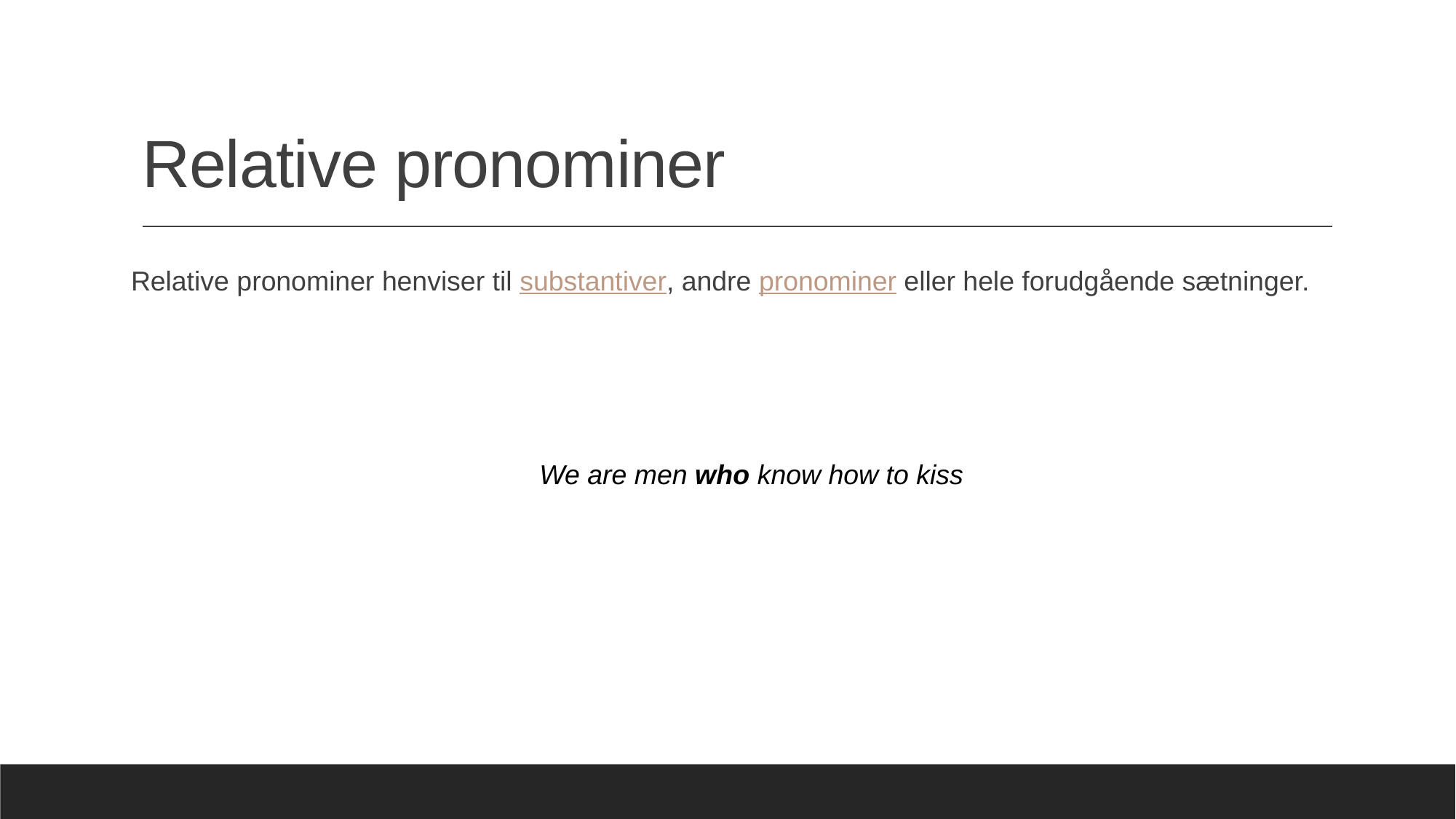

# Relative pronominer
Relative pronominer henviser til substantiver, andre pronominer eller hele forudgående sætninger.

|  | We are men who know how to kiss |
| --- | --- |